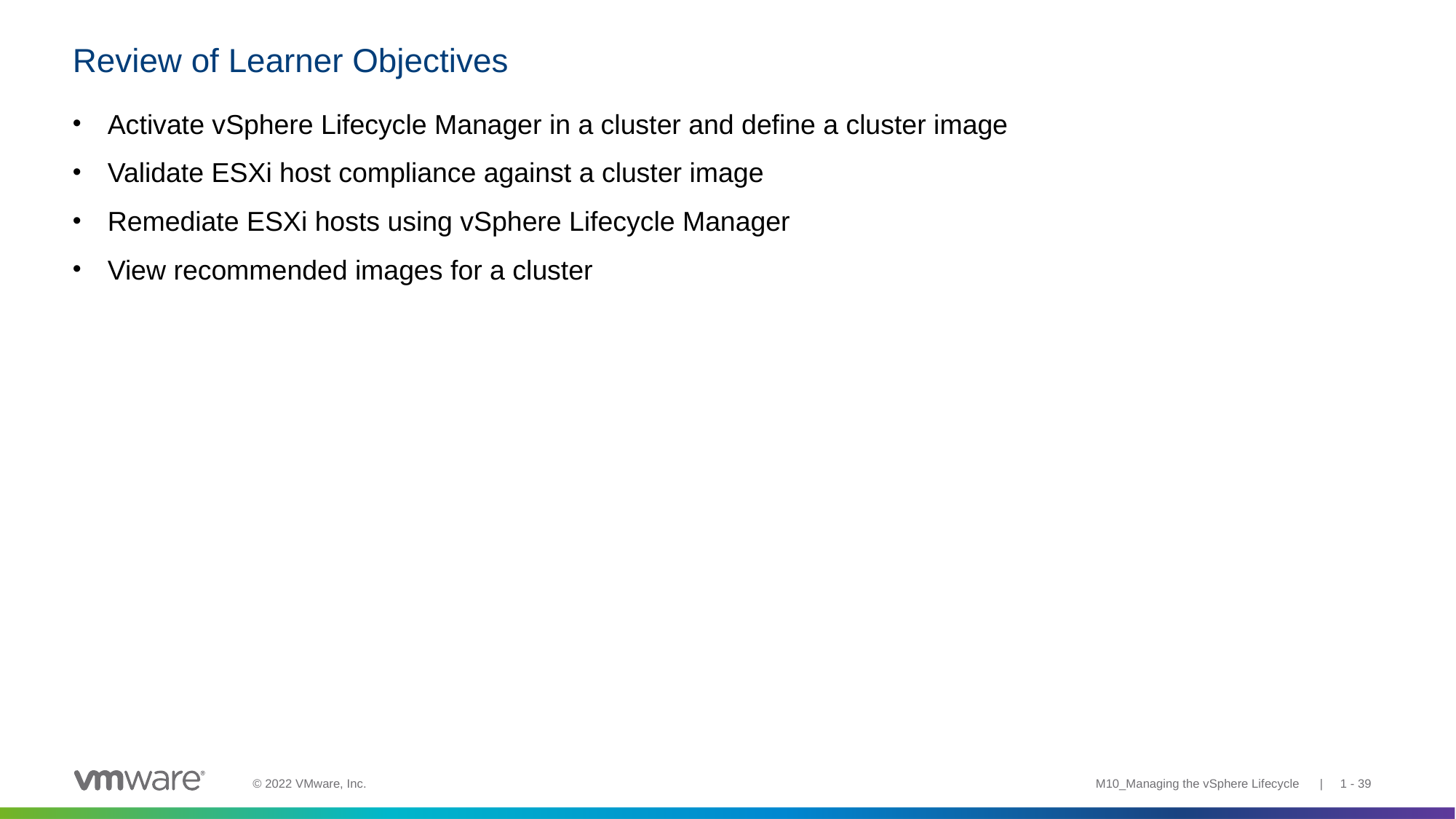

# Review of Learner Objectives
Activate vSphere Lifecycle Manager in a cluster and define a cluster image
Validate ESXi host compliance against a cluster image
Remediate ESXi hosts using vSphere Lifecycle Manager
View recommended images for a cluster
M10_Managing the vSphere Lifecycle      |     1 - 39